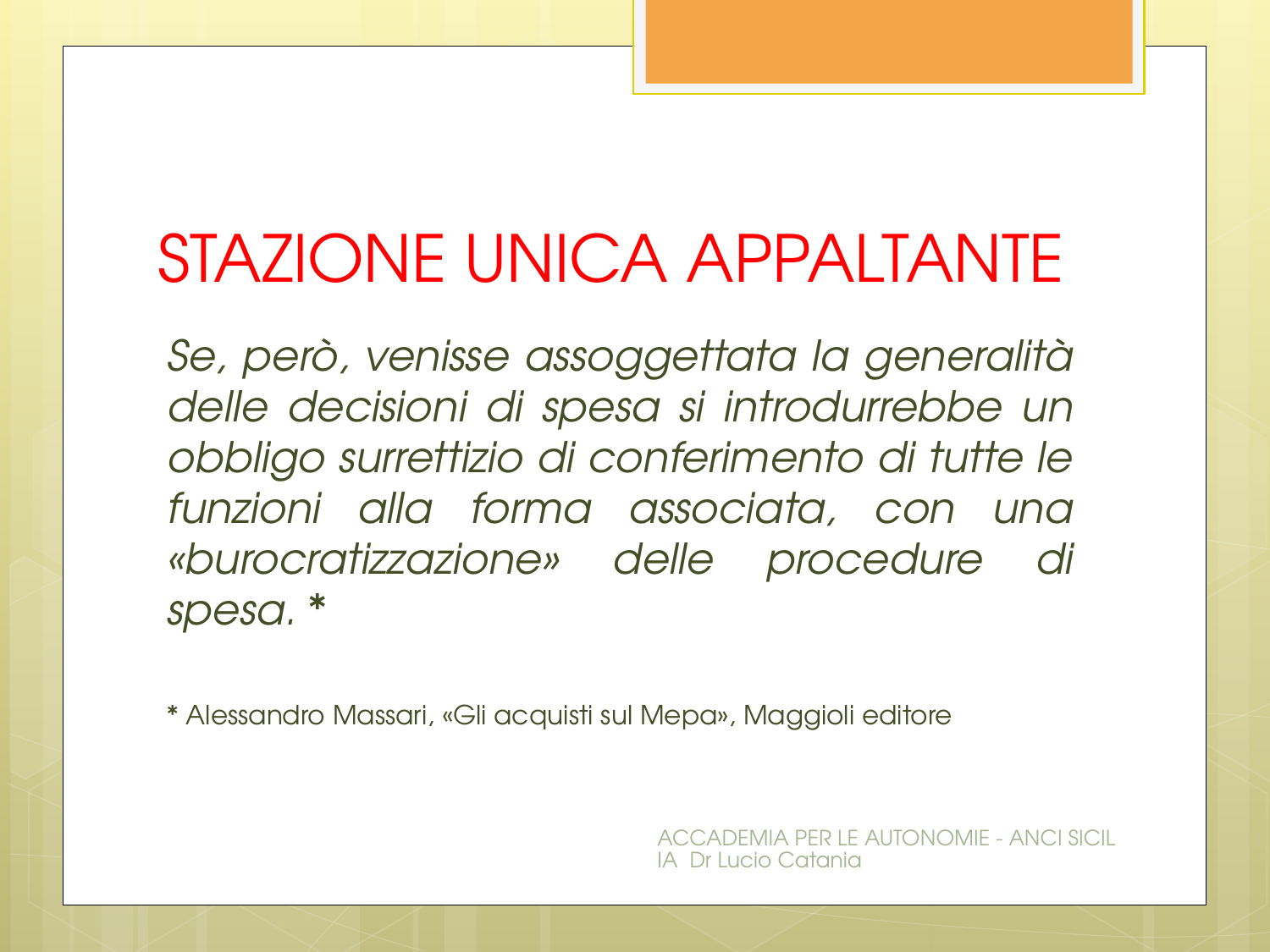

# STAZIONE UNICA APPALTANTE
Se, però, venisse assoggettata la generalità delle decisioni di spesa si introdurrebbe un obbligo surrettizio di conferimento di tutte le funzioni alla forma associata, con una «burocratizzazione» delle procedure di spesa. *

* Alessandro Massari, «Gli acquisti sul Mepa», Maggioli editore

ACCADEMIA PER LE AUTONOMIE - ANCI SICILIA  Dr Lucio Catania